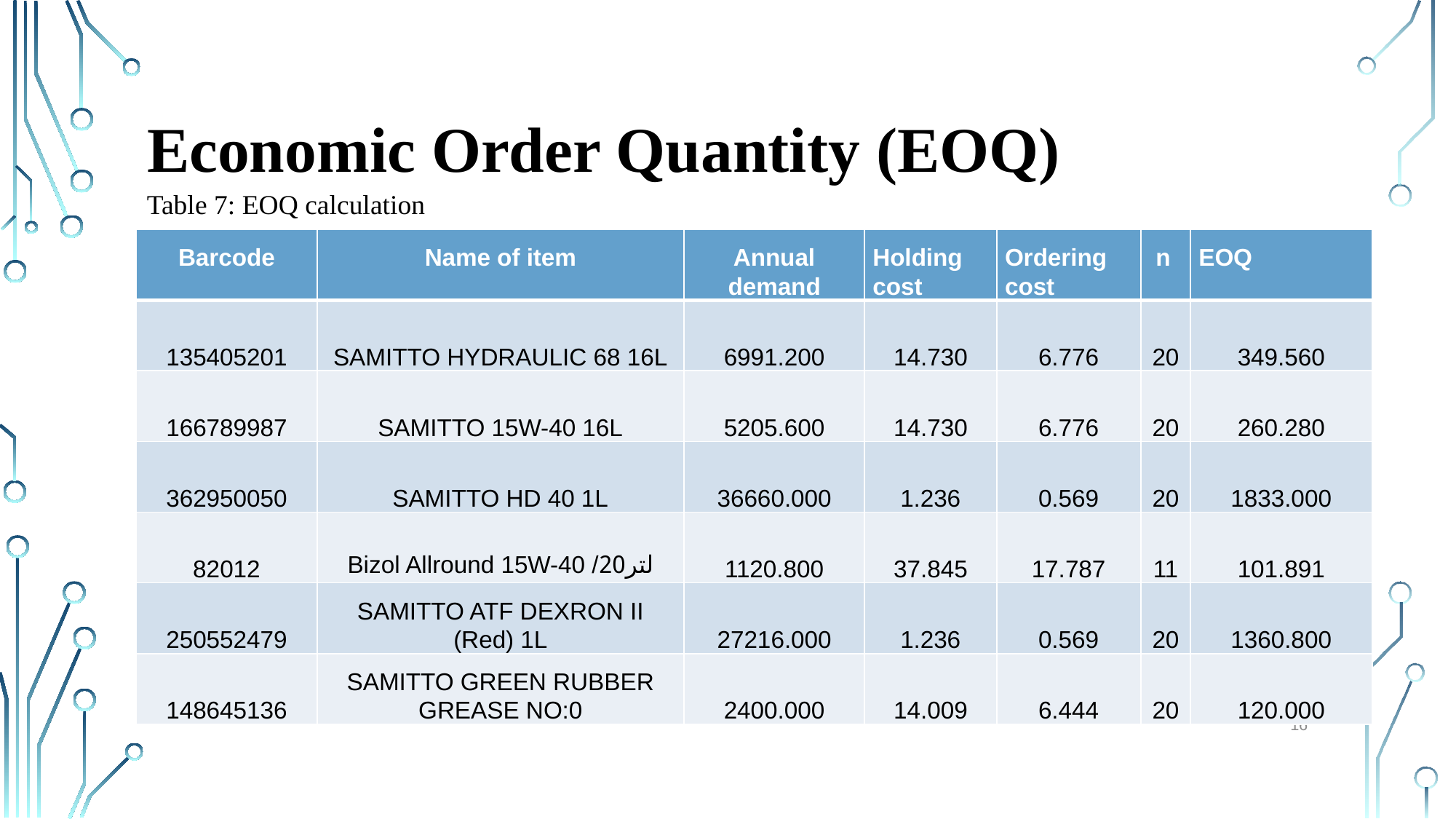

# Economic Order Quantity (EOQ)
Table 7: EOQ calculation
| Barcode | Name of item | Annual demand | Holding cost | Ordering cost | n | EOQ |
| --- | --- | --- | --- | --- | --- | --- |
| 135405201 | SAMITTO HYDRAULIC 68 16L | 6991.200 | 14.730 | 6.776 | 20 | 349.560 |
| 166789987 | SAMITTO 15W-40 16L | 5205.600 | 14.730 | 6.776 | 20 | 260.280 |
| 362950050 | SAMITTO HD 40 1L | 36660.000 | 1.236 | 0.569 | 20 | 1833.000 |
| 82012 | Bizol Allround 15W-40 /لتر20 | 1120.800 | 37.845 | 17.787 | 11 | 101.891 |
| 250552479 | SAMITTO ATF DEXRON II (Red) 1L | 27216.000 | 1.236 | 0.569 | 20 | 1360.800 |
| 148645136 | SAMITTO GREEN RUBBER GREASE NO:0 | 2400.000 | 14.009 | 6.444 | 20 | 120.000 |
16